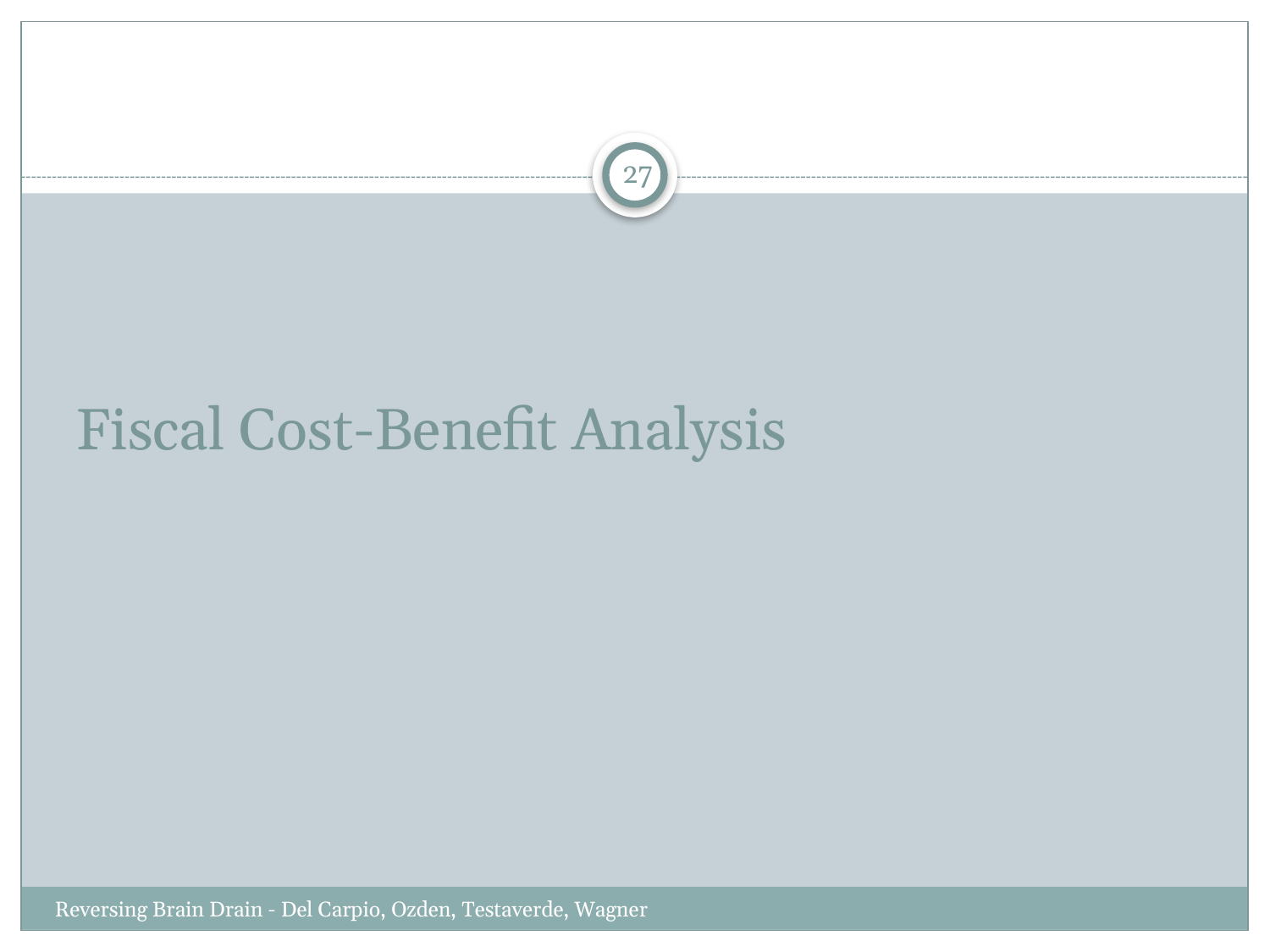

27
# Fiscal Cost-Benefit Analysis
Reversing Brain Drain - Del Carpio, Ozden, Testaverde, Wagner